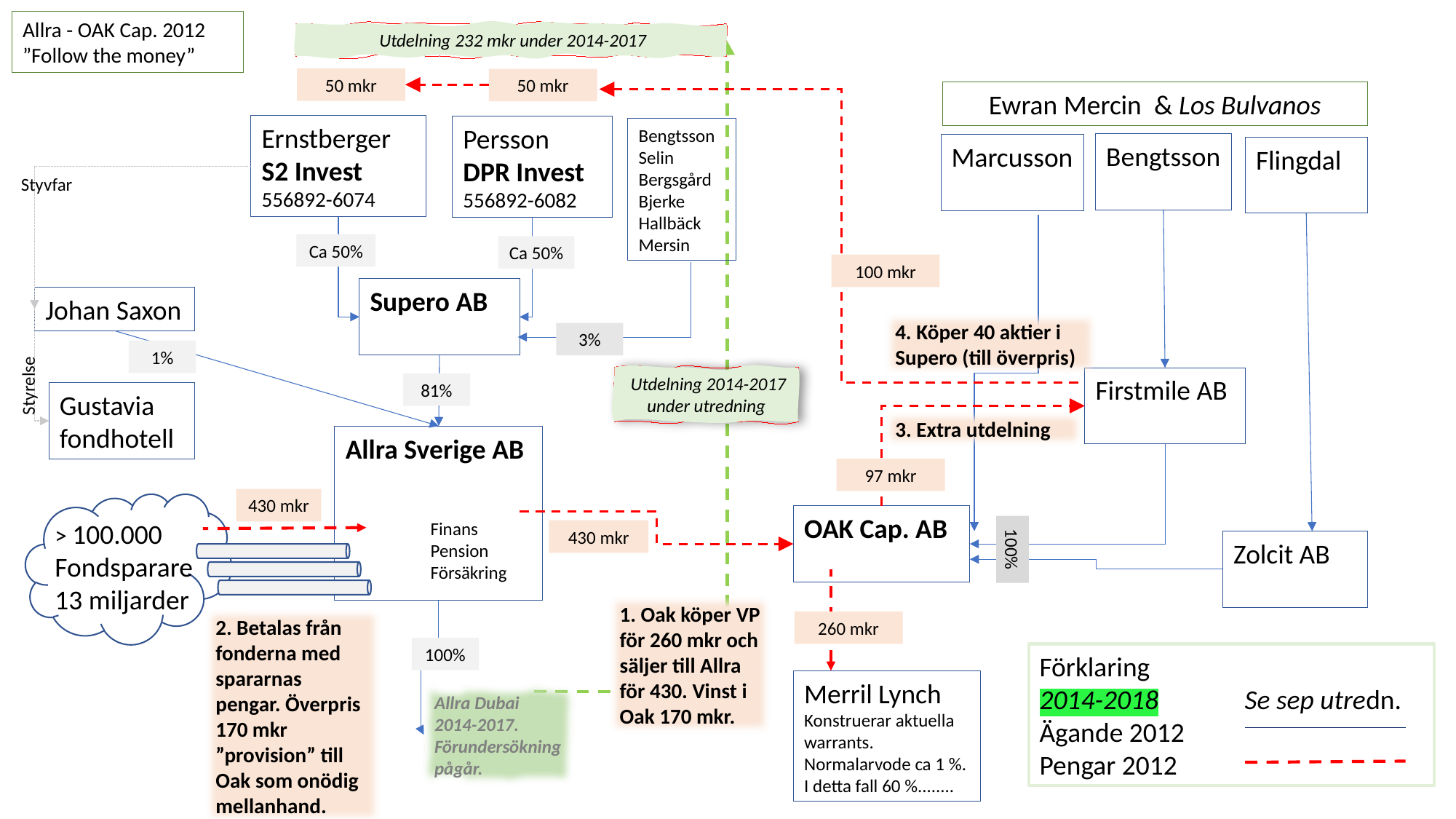

Allra - OAK Cap. 2012
”Follow the money”
 Utdelning 232 mkr under 2014-2017
50 mkr
50 mkr
Ewran Mercin  & Los Bulvanos
Ernstberger
S2 Invest
556892-6074
Persson
DPR Invest
556892-6082
Bengtsson
Selin
Bergsgård
Bjerke
Hallbäck
Mersin
Bengtsson

Marcusson

Flingdal

Styvfar
Ca 50%
Ca 50%
100 mkr
Supero AB

Johan Saxon
4. Köper 40 aktier i Supero (till överpris)
3%
1%
 Utdelning 2014-2017 under utredning
Firstmile AB

Styrelse
81%
Gustavia
fondhotell
3. Extra utdelning
Allra Sverige AB

97 mkr

430 mkr

OAK Cap. AB

> 100.000
Fondsparare
13 miljarder
Finans
Pension
Försäkring
430 mkr
Zolcit AB

100%
1. Oak köper VP för 260 mkr och säljer till Allra för 430. Vinst i Oak 170 mkr.
2. Betalas från fonderna med spararnas pengar. Överpris 170 mkr ”provision” till Oak som onödig mellanhand.
260 mkr
100%
Förklaring
2014-2018              Se sep utredn.
Ägande 2012
Pengar 2012
Merril Lynch
Konstruerar aktuella warrants. Normalarvode ca 1 %.
I detta fall 60 %........
Allra Dubai 2014-2017.
Förundersökning pågår.